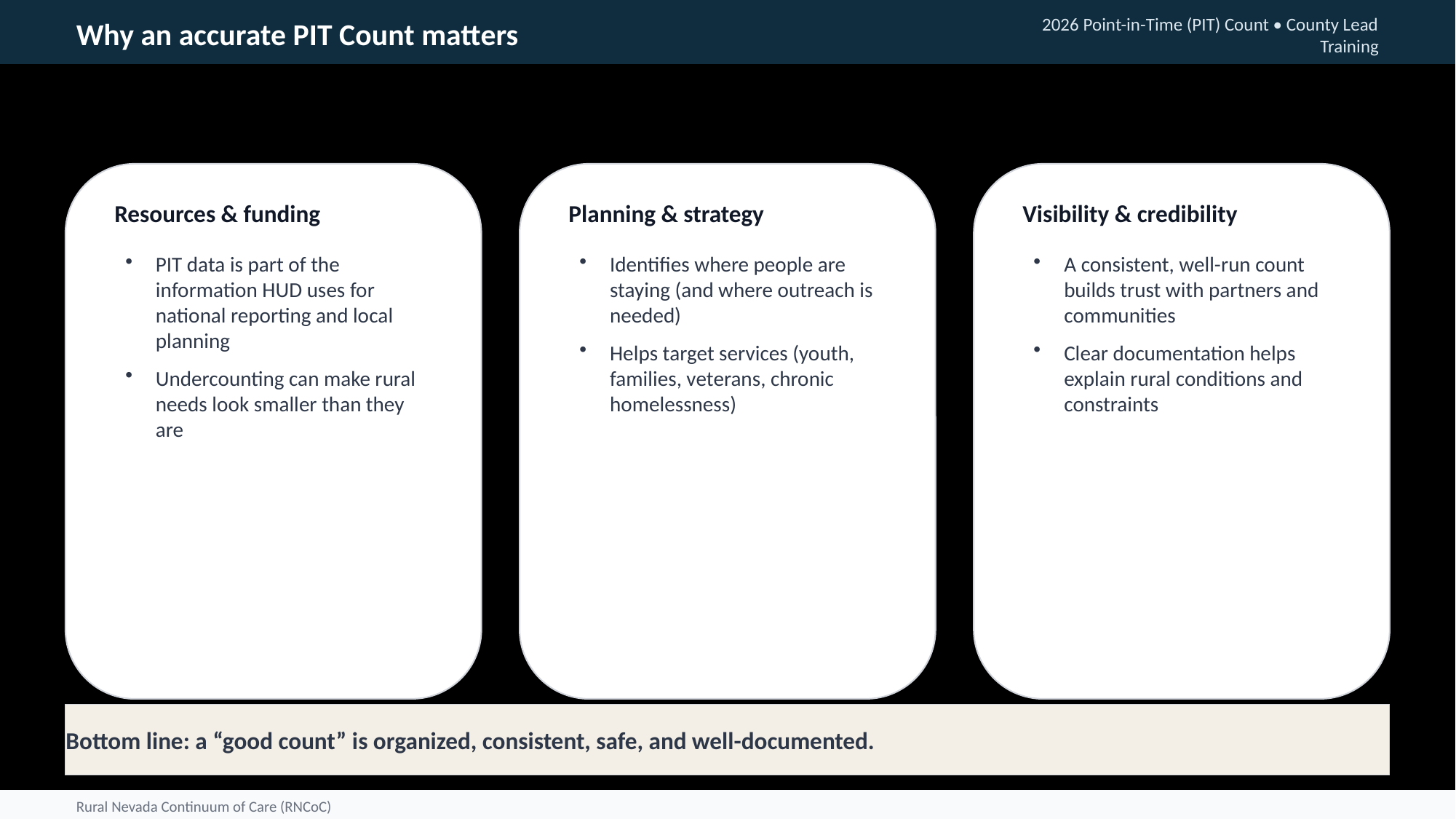

Why an accurate PIT Count matters
2026 Point-in-Time (PIT) Count • County Lead Training

Resources & funding
Planning & strategy
Visibility & credibility
PIT data is part of the information HUD uses for national reporting and local planning
Undercounting can make rural needs look smaller than they are
Identifies where people are staying (and where outreach is needed)
Helps target services (youth, families, veterans, chronic homelessness)
A consistent, well-run count builds trust with partners and communities
Clear documentation helps explain rural conditions and constraints
Bottom line: a “good count” is organized, consistent, safe, and well-documented.

Rural Nevada Continuum of Care (RNCoC)